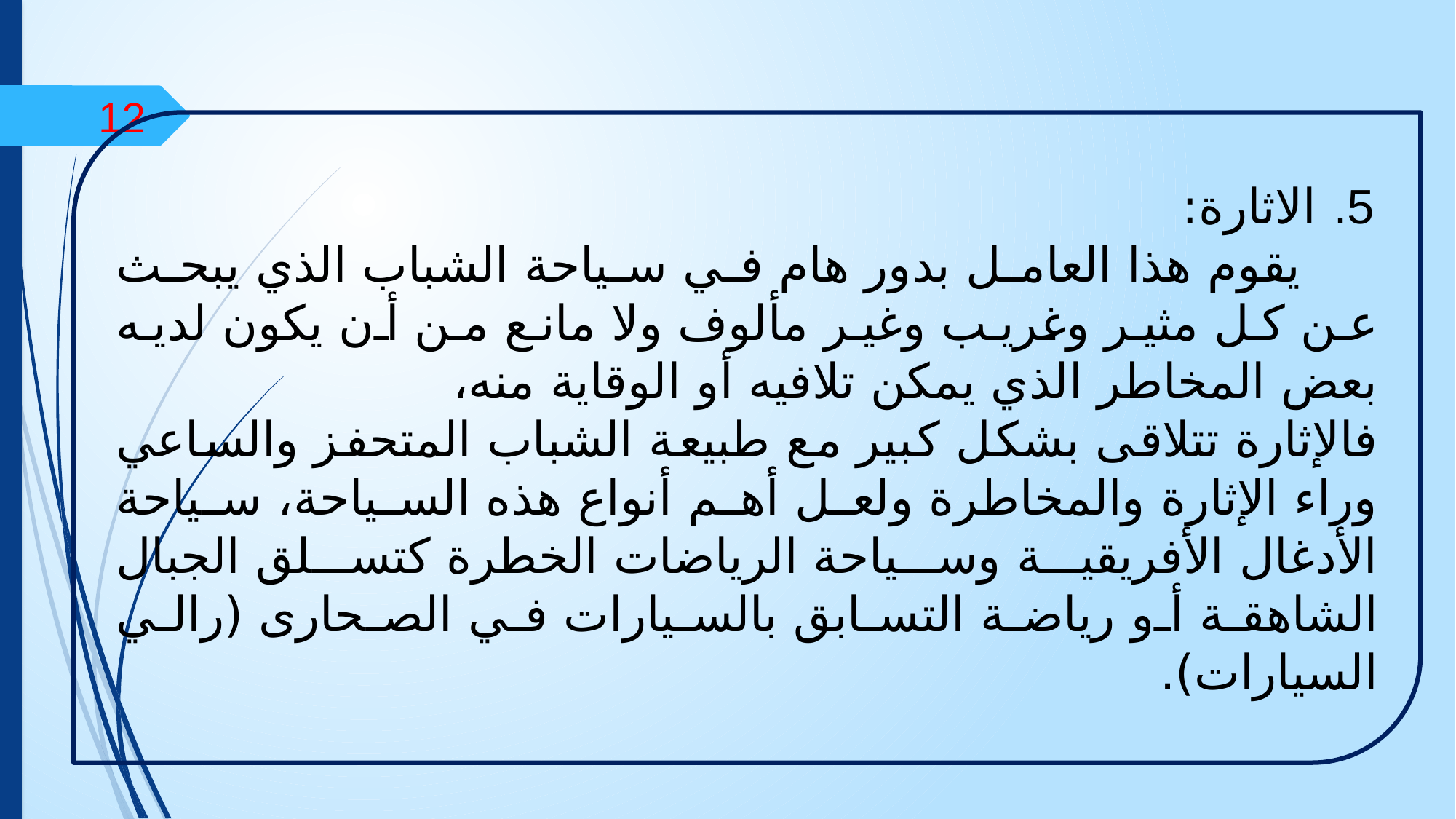

12
الاثارة:
     يقوم هذا العامل بدور هام في سياحة الشباب الذي يبحث عن كل مثير وغريب وغير مألوف ولا مانع من أن يكون لديه بعض المخاطر الذي يمكن تلافيه أو الوقاية منه،
فالإثارة تتلاقى بشكل كبير مع طبيعة الشباب المتحفز والساعي وراء الإثارة والمخاطرة ولعل أهم أنواع هذه السياحة، سياحة الأدغال الأفريقية وسياحة الرياضات الخطرة كتسلق الجبال الشاهقة أو رياضة التسابق بالسيارات في الصحارى (رالي السيارات).